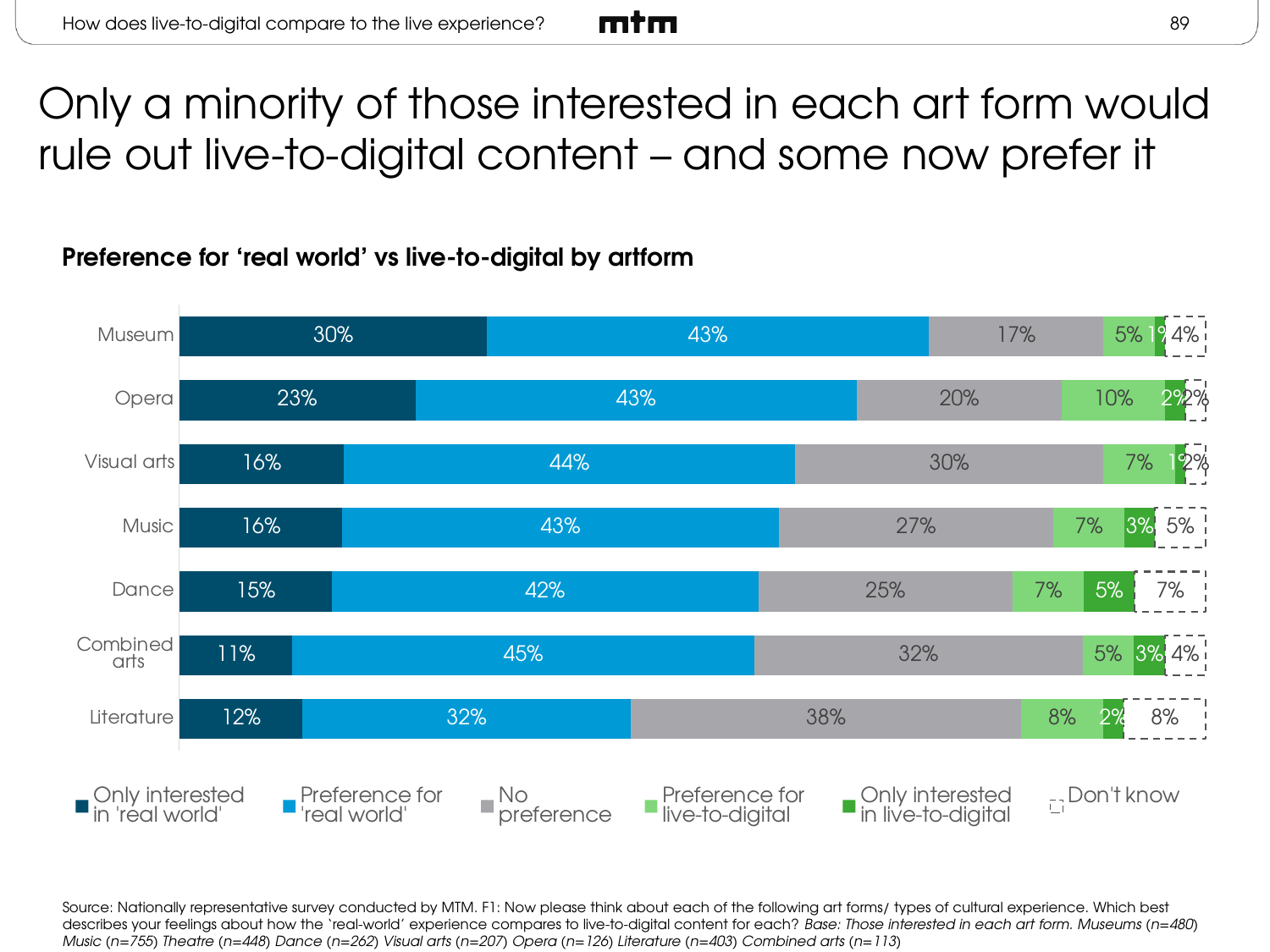

How does live-to-digital compare to the live experience?
# Only a minority of those interested in each art form would rule out live-to-digital content – and some now prefer it
Preference for ‘real world’ vs live-to-digital by artform

### Chart

| Category | Only interested
in 'real world' | Preference for
'real world' | No
preference | Preference for
live-to-digital | Only interested
in live-to-digital | Don't know |
|---|---|---|---|---|---|---|
| Literature | 0.12 | 0.32 | 0.38 | 0.08 | 0.02 | 0.08 |
| Combined
 arts | 0.11 | 0.45 | 0.32 | 0.05 | 0.03 | 0.04 |
| Dance | 0.15 | 0.42 | 0.25 | 0.07 | 0.05 | 0.07 |
| Music | 0.16 | 0.43 | 0.27 | 0.07 | 0.03 | 0.05 |
| Visual arts | 0.16 | 0.44 | 0.3 | 0.07 | 0.01 | 0.02 |
| Opera | 0.23 | 0.43 | 0.2 | 0.1 | 0.02 | 0.02 |
| Museum | 0.3 | 0.43 | 0.17 | 0.05 | 0.01 | 0.04 |
Source: Nationally representative survey conducted by MTM. F1: Now please think about each of the following art forms/ types of cultural experience. Which best describes your feelings about how the ‘real-world’ experience compares to live-to-digital content for each? Base: Those interested in each art form. Museums (n=480) Music (n=755) Theatre (n=448) Dance (n=262) Visual arts (n=207) Opera (n=126) Literature (n=403) Combined arts (n=113)